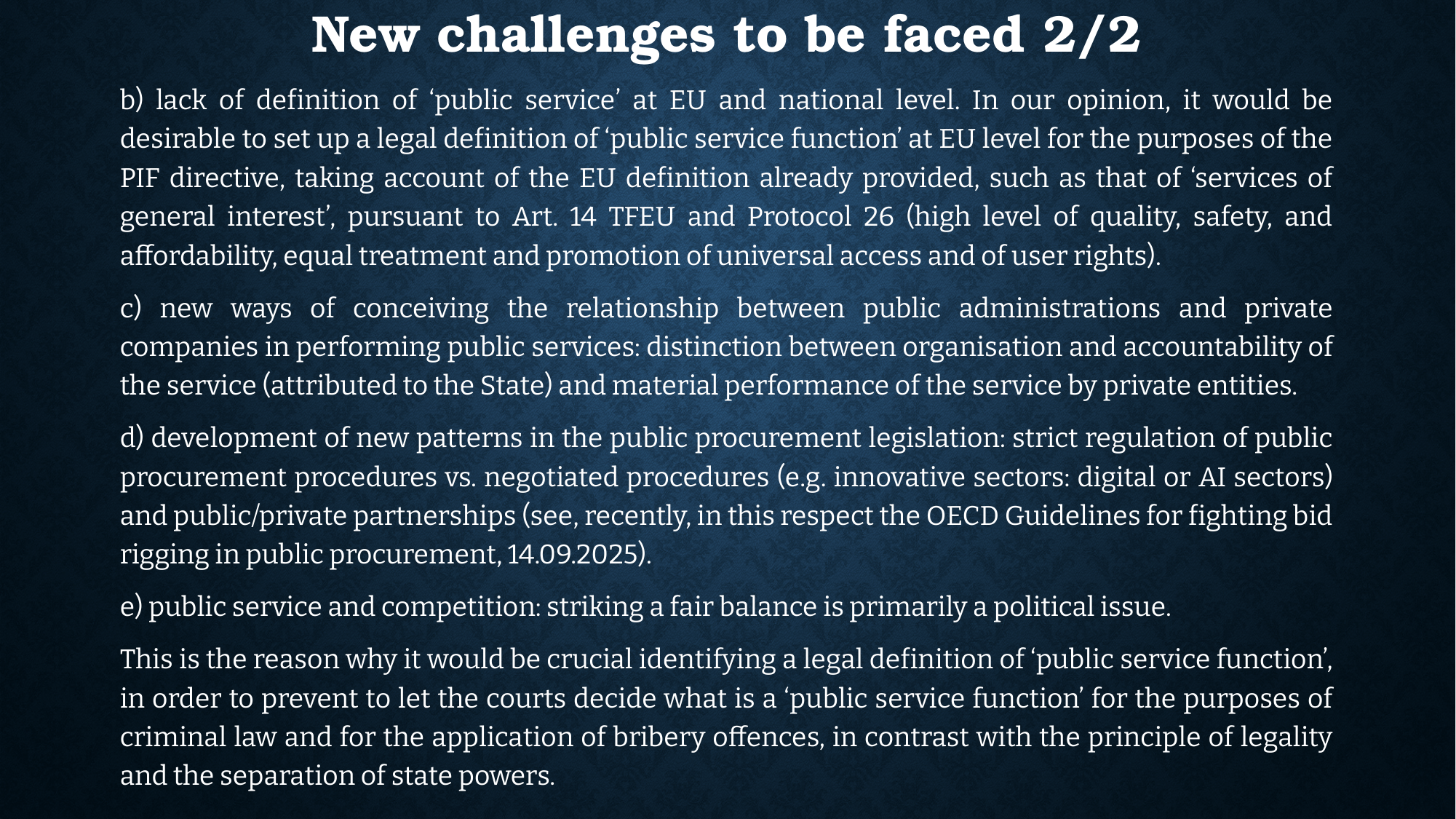

# New challenges to be faced 2/2
b) lack of definition of ‘public service’ at EU and national level. In our opinion, it would be desirable to set up a legal definition of ‘public service function’ at EU level for the purposes of the PIF directive, taking account of the EU definition already provided, such as that of ‘services of general interest’, pursuant to Art. 14 TFEU and Protocol 26 (high level of quality, safety, and affordability, equal treatment and promotion of universal access and of user rights).
c) new ways of conceiving the relationship between public administrations and private companies in performing public services: distinction between organisation and accountability of the service (attributed to the State) and material performance of the service by private entities.
d) development of new patterns in the public procurement legislation: strict regulation of public procurement procedures vs. negotiated procedures (e.g. innovative sectors: digital or AI sectors) and public/private partnerships (see, recently, in this respect the OECD Guidelines for fighting bid rigging in public procurement, 14.09.2025).
e) public service and competition: striking a fair balance is primarily a political issue.
This is the reason why it would be crucial identifying a legal definition of ‘public service function’, in order to prevent to let the courts decide what is a ‘public service function’ for the purposes of criminal law and for the application of bribery offences, in contrast with the principle of legality and the separation of state powers.